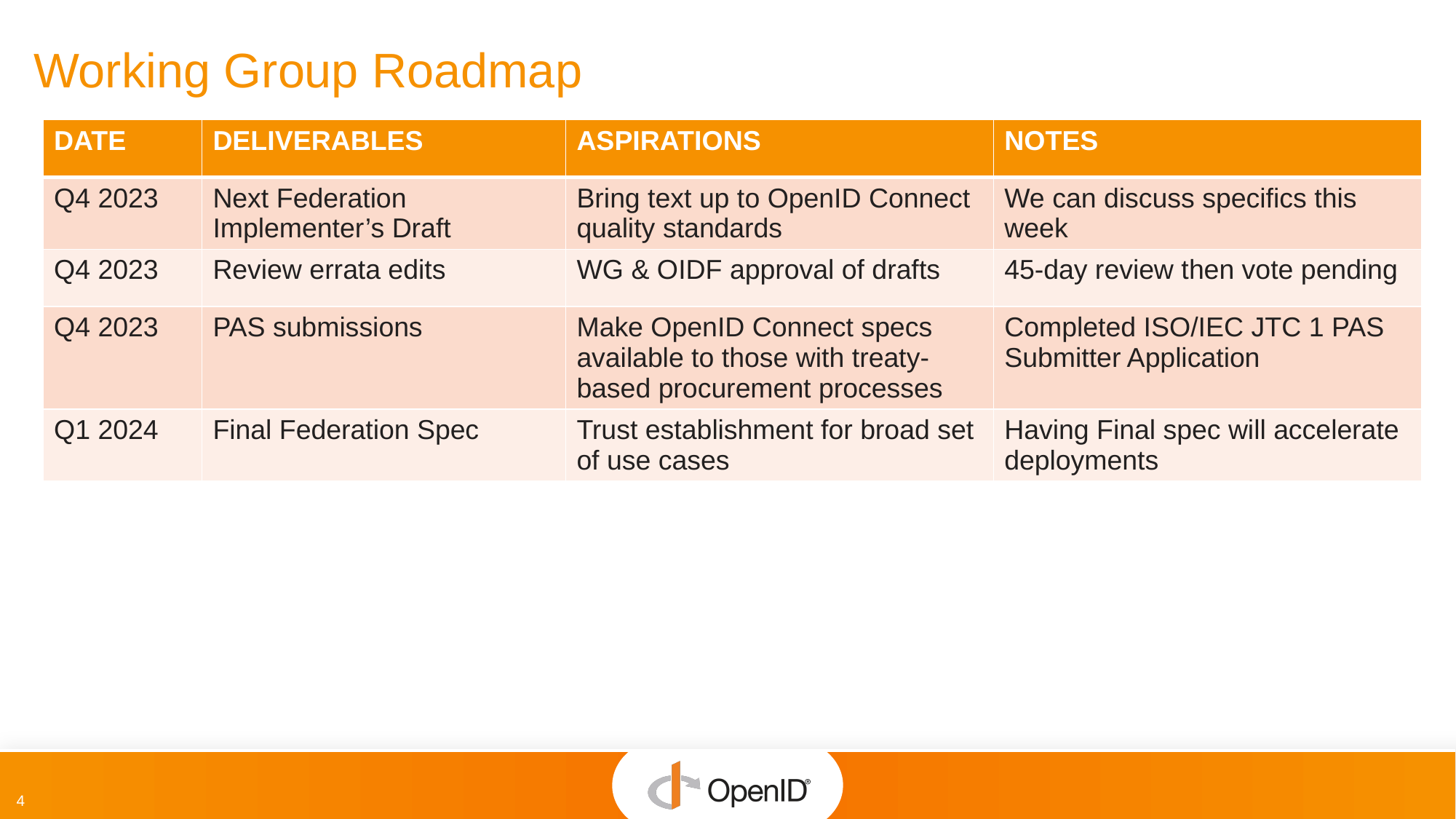

# Working Group Roadmap
| DATE | DELIVERABLES | ASPIRATIONS | NOTES |
| --- | --- | --- | --- |
| Q4 2023 | Next Federation Implementer’s Draft | Bring text up to OpenID Connect quality standards | We can discuss specifics this week |
| Q4 2023 | Review errata edits | WG & OIDF approval of drafts | 45-day review then vote pending |
| Q4 2023 | PAS submissions | Make OpenID Connect specs available to those with treaty-based procurement processes | Completed ISO/IEC JTC 1 PAS Submitter Application |
| Q1 2024 | Final Federation Spec | Trust establishment for broad set of use cases | Having Final spec will accelerate deployments |